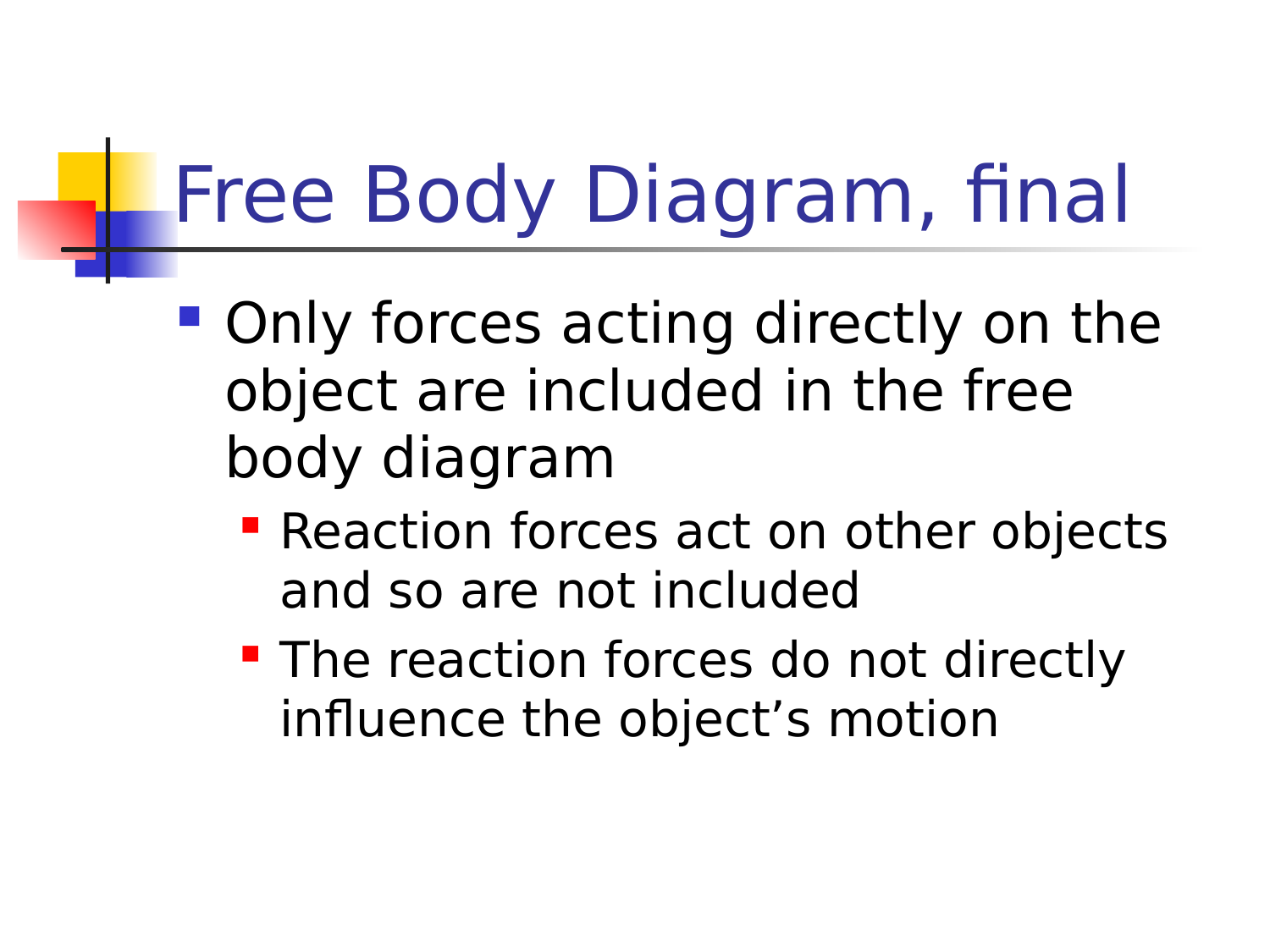

# Free Body Diagram, final
Only forces acting directly on the object are included in the free body diagram
Reaction forces act on other objects and so are not included
The reaction forces do not directly influence the object’s motion